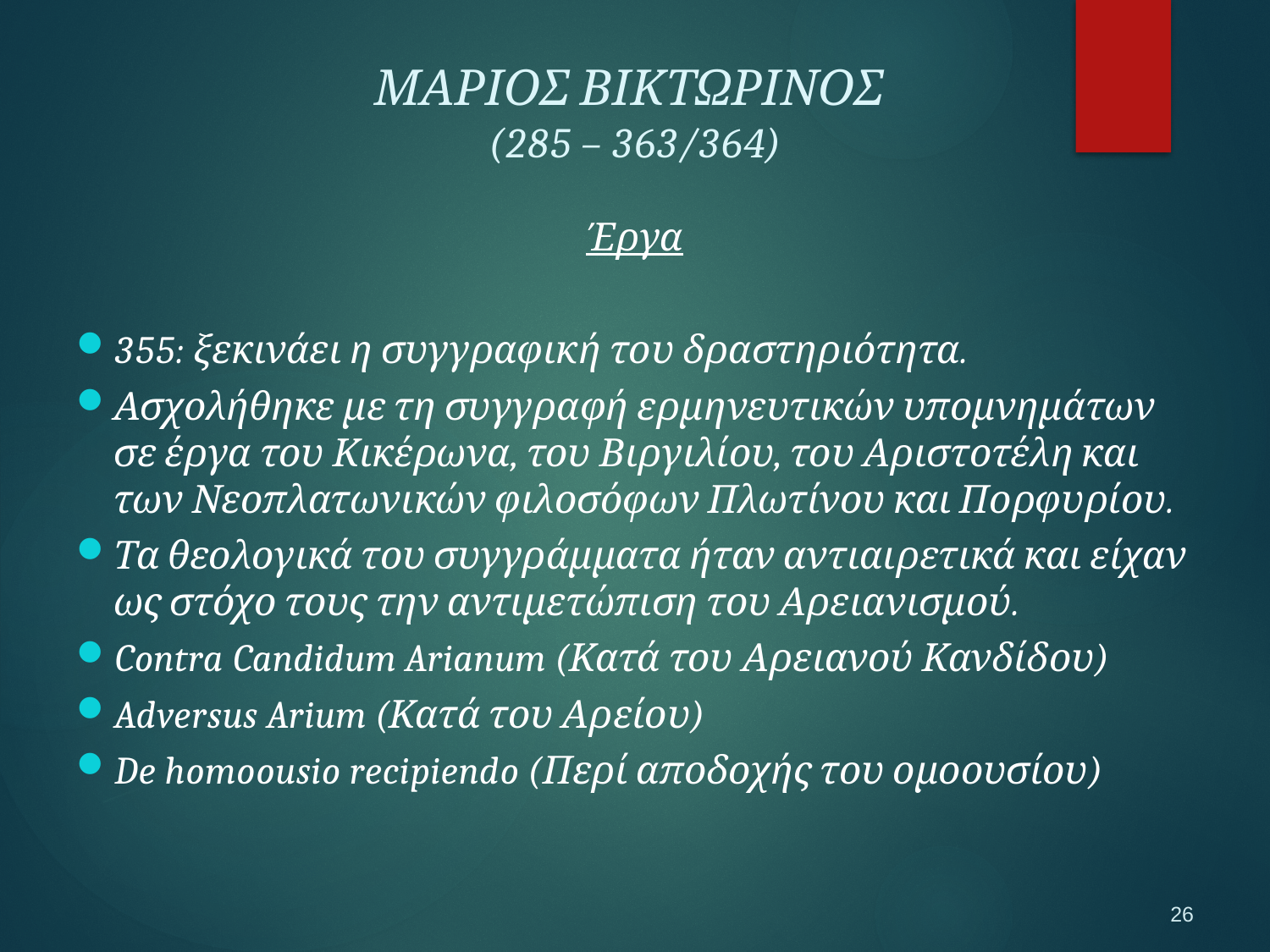

ΜΑΡΙΟΣ ΒΙΚΤΩΡΙΝΟΣ
(285 – 363/364)
Έργα

355: ξεκινάει η συγγραφική του δραστηριότητα.
Ασχολήθηκε με τη συγγραφή ερμηνευτικών υπομνημάτων σε έργα του Κικέρωνα, του Βιργιλίου, του Αριστοτέλη και των Νεοπλατωνικών φιλοσόφων Πλωτίνου και Πορφυρίου.
Τα θεολογικά του συγγράμματα ήταν αντιαιρετικά και είχαν ως στόχο τους την αντιμετώπιση του Αρειανισμού.
Contra Candidum Arianum (Κατά του Αρειανού Κανδίδου)
Adversus Arium (Κατά του Αρείου)
De homoousio recipiendo (Περί αποδοχής του ομοουσίου)
26